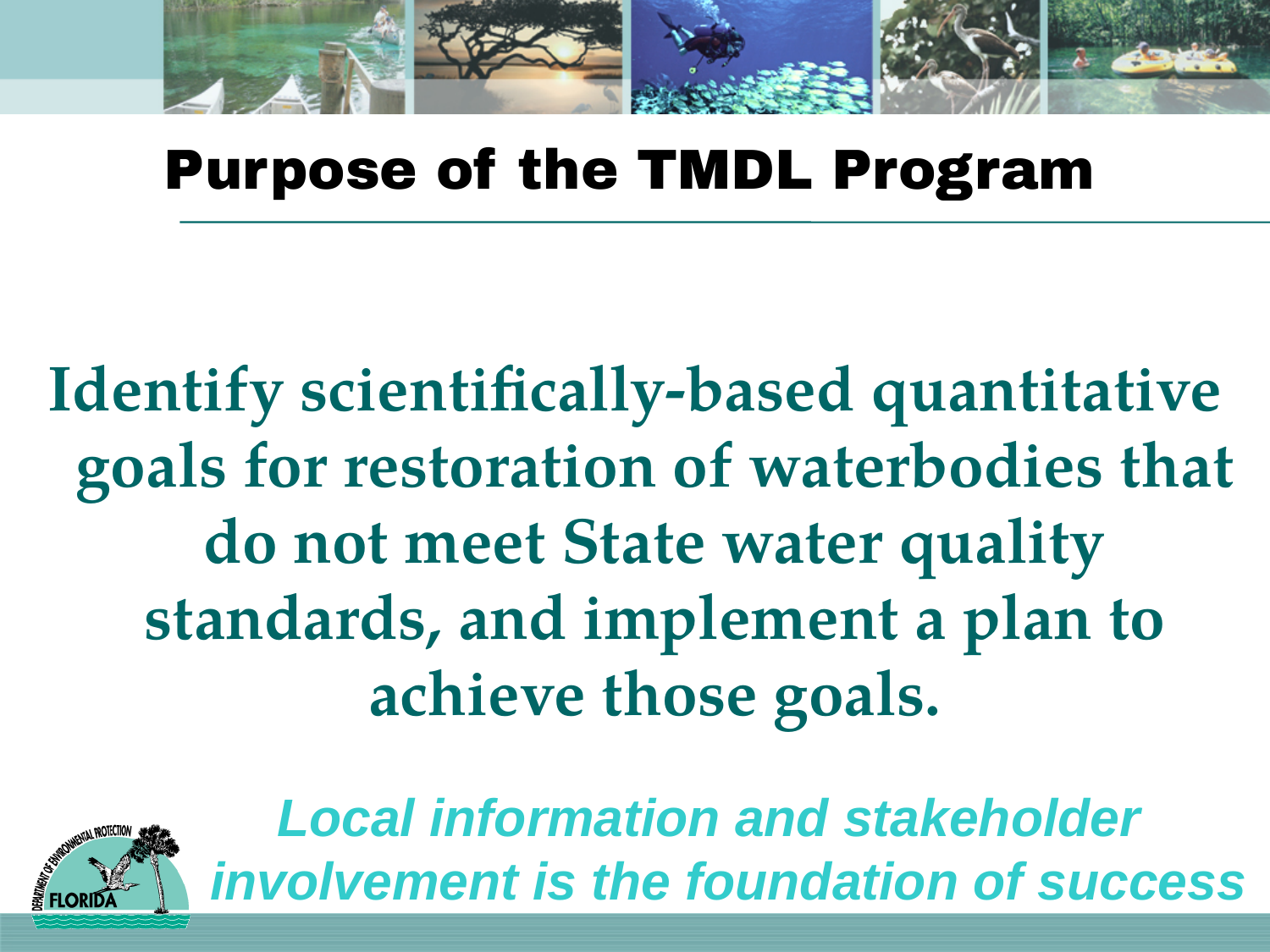

Purpose of the TMDL Program

Identify scientifically-based quantitative goals for restoration of waterbodies that do not meet State water quality standards, and implement a plan to achieve those goals.

Local information and stakeholder involvement is the foundation of success